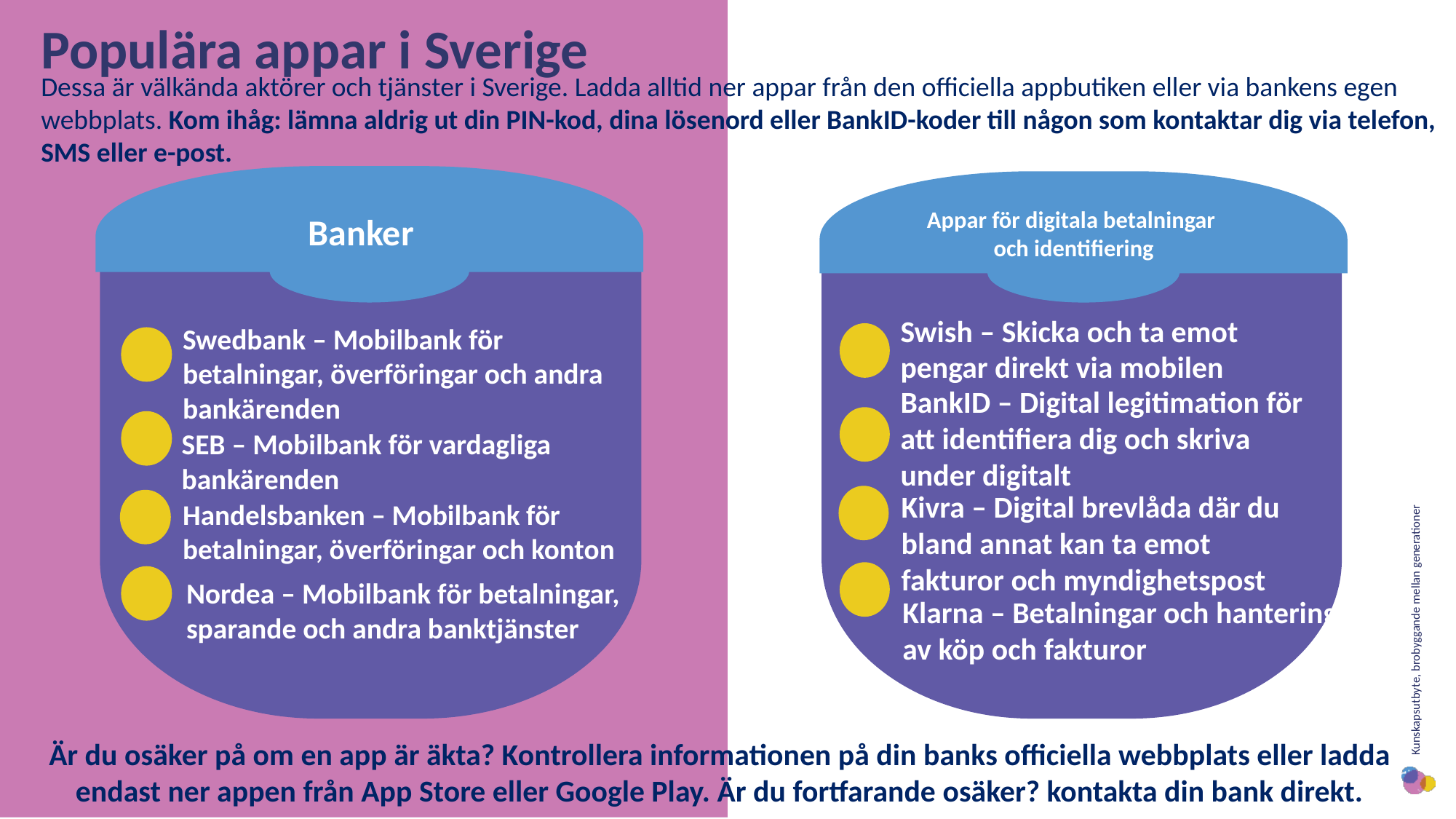

Populära appar i Sverige
Dessa är välkända aktörer och tjänster i Sverige. Ladda alltid ner appar från den officiella appbutiken eller via bankens egen webbplats. Kom ihåg: lämna aldrig ut din PIN-kod, dina lösenord eller BankID-koder till någon som kontaktar dig via telefon, SMS eller e-post.

Banker
Appar för digitala betalningar
och identifiering

Swish – Skicka och ta emot pengar direkt via mobilen

Swedbank – Mobilbank för betalningar, överföringar och andra bankärenden
BankID – Digital legitimation för att identifiera dig och skriva under digitalt

SEB – Mobilbank för vardagliga bankärenden

Handelsbanken – Mobilbank för betalningar, överföringar och konton
Kivra – Digital brevlåda där du bland annat kan ta emot fakturor och myndighetspost

Nordea – Mobilbank för betalningar, sparande och andra banktjänster
Klarna – Betalningar och hantering av köp och fakturor
Är du osäker på om en app är äkta? Kontrollera informationen på din banks officiella webbplats eller ladda endast ner appen från App Store eller Google Play. Är du fortfarande osäker? kontakta din bank direkt.